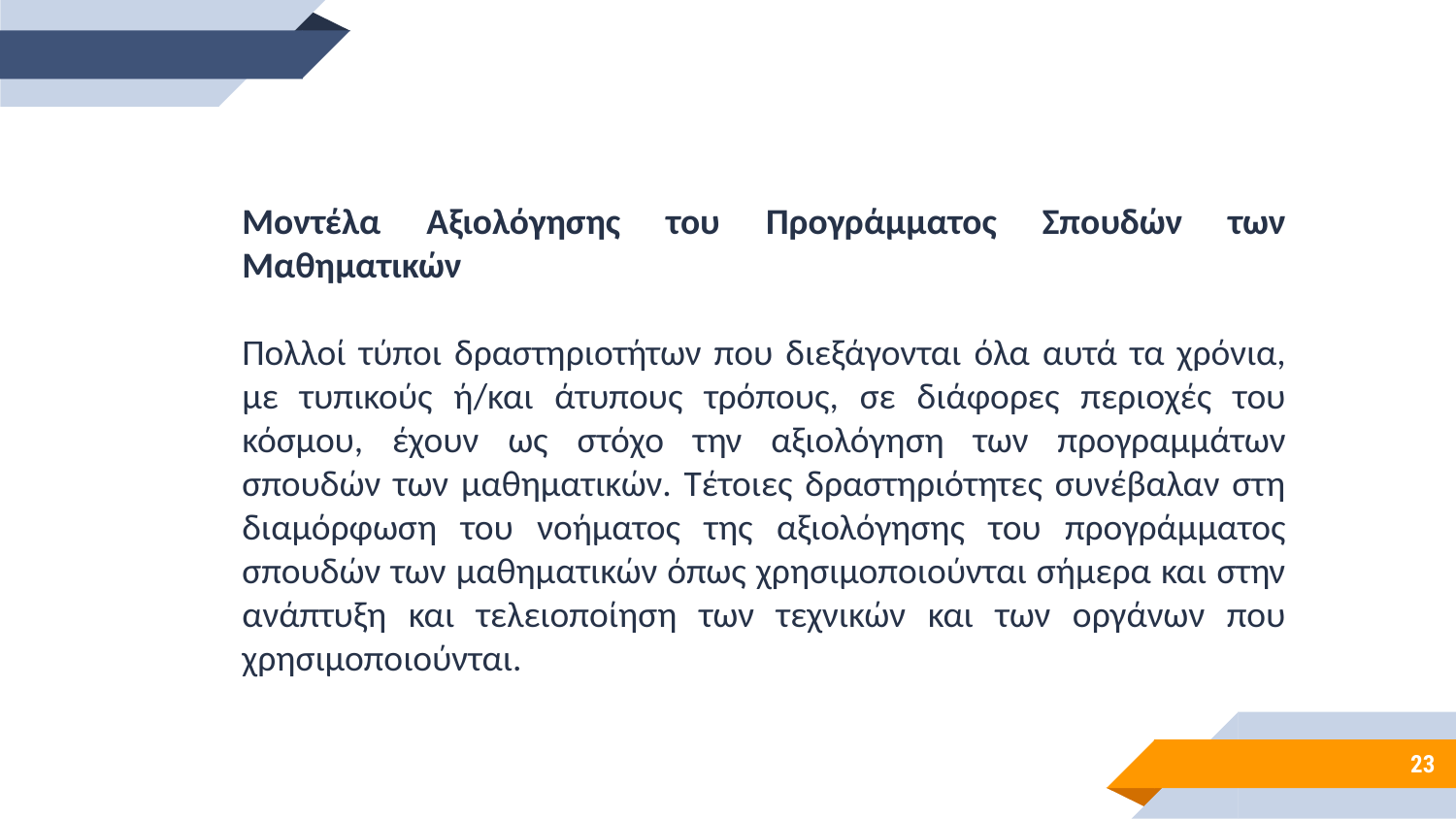

Μοντέλα Αξιολόγησης του Προγράμματος Σπουδών των Μαθηματικών

Πολλοί τύποι δραστηριοτήτων που διεξάγονται όλα αυτά τα χρόνια, με τυπικούς ή/και άτυπους τρόπους, σε διάφορες περιοχές του κόσμου, έχουν ως στόχο την αξιολόγηση των προγραμμάτων σπουδών των μαθηματικών. Τέτοιες δραστηριότητες συνέβαλαν στη διαμόρφωση του νοήματος της αξιολόγησης του προγράμματος σπουδών των μαθηματικών όπως χρησιμοποιούνται σήμερα και στην ανάπτυξη και τελειοποίηση των τεχνικών και των οργάνων που χρησιμοποιούνται.
23